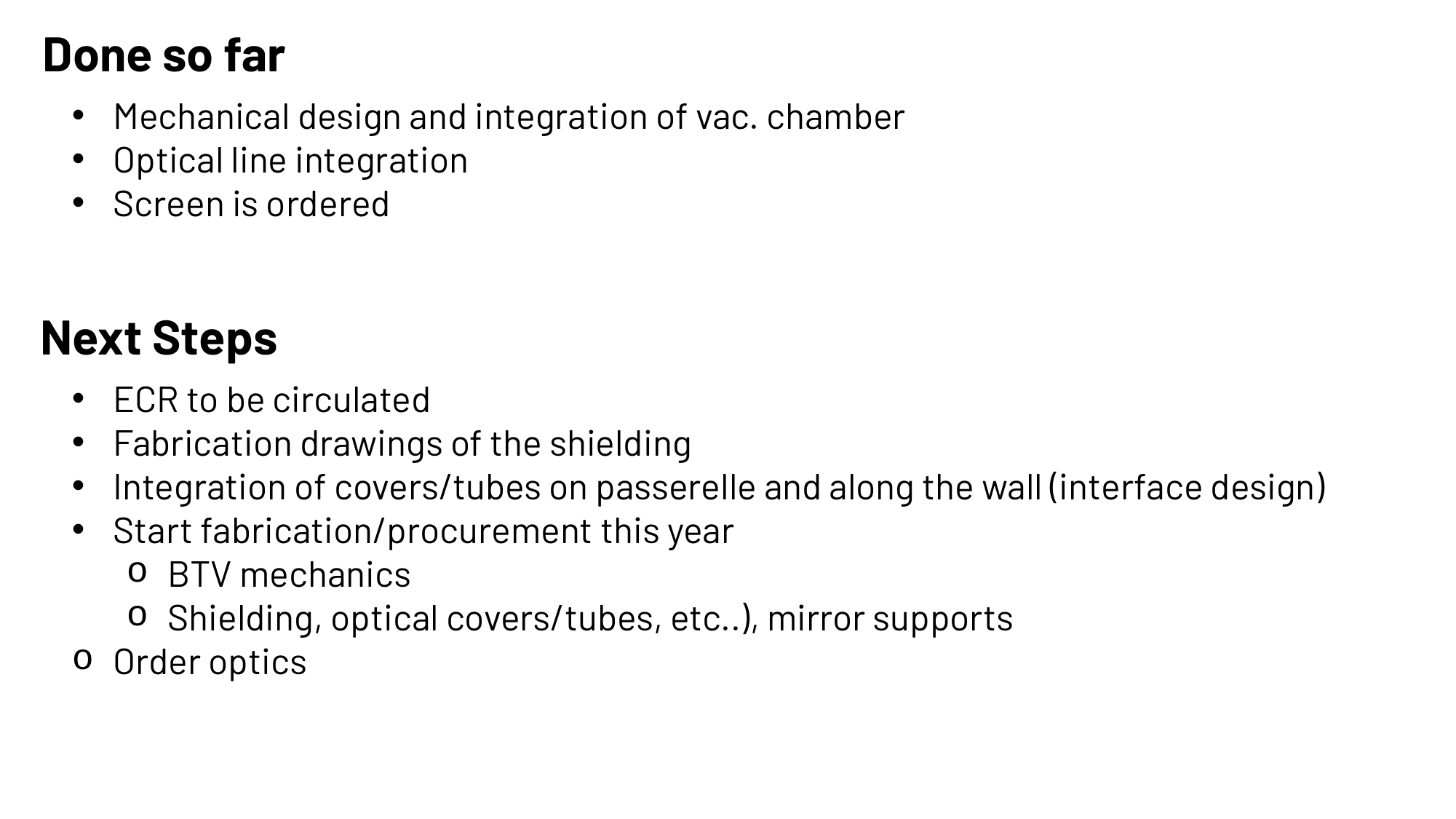

Done so far
Mechanical design and integration of vac. chamber
Optical line integration
Screen is ordered
Next Steps
ECR to be circulated
Fabrication drawings of the shielding
Integration of covers/tubes on passerelle and along the wall (interface design)
Start fabrication/procurement this year
BTV mechanics
Shielding, optical covers/tubes, etc..), mirror supports
Order optics